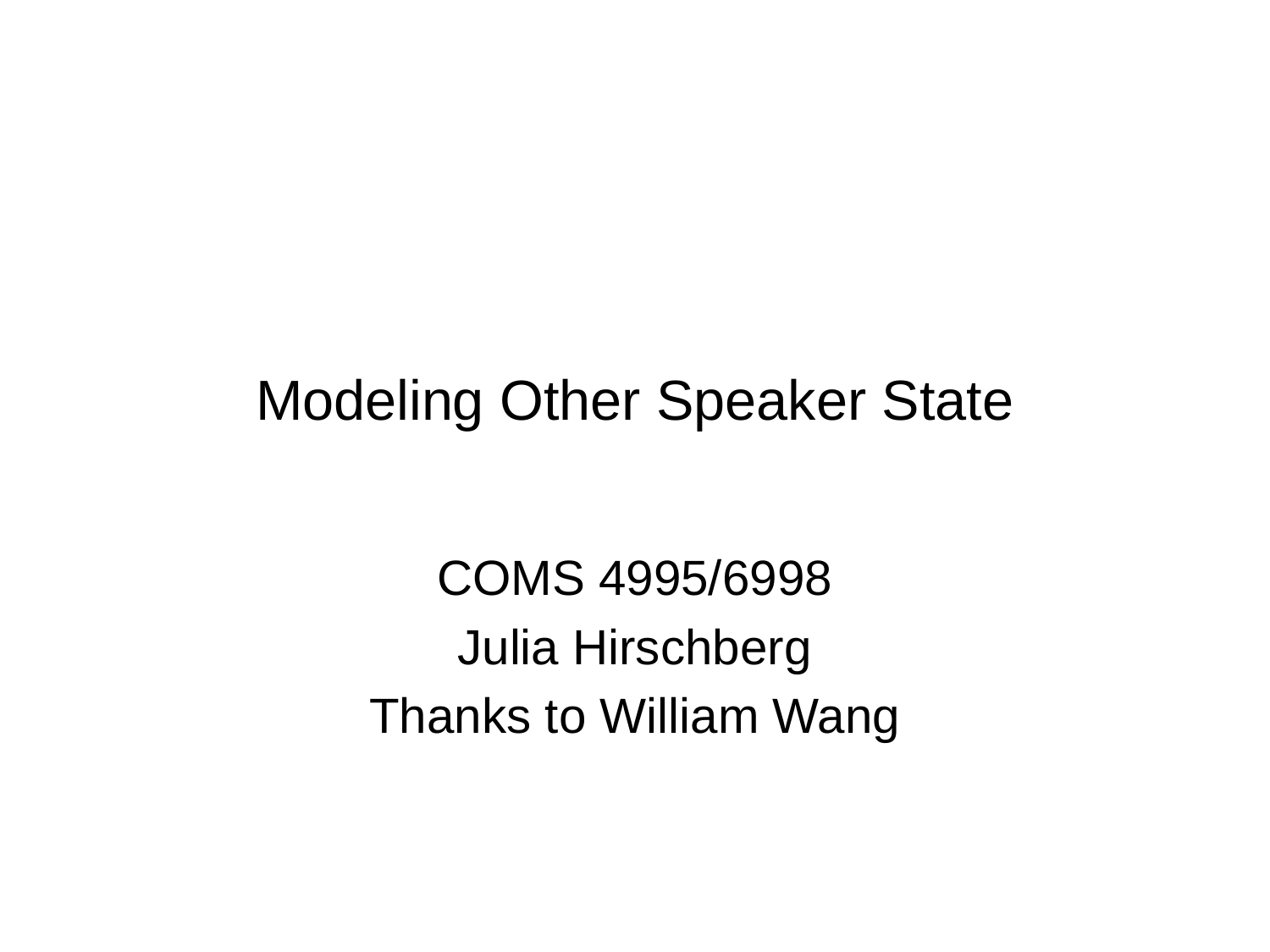

# Modeling Other Speaker State
COMS 4995/6998
Julia Hirschberg
Thanks to William Wang